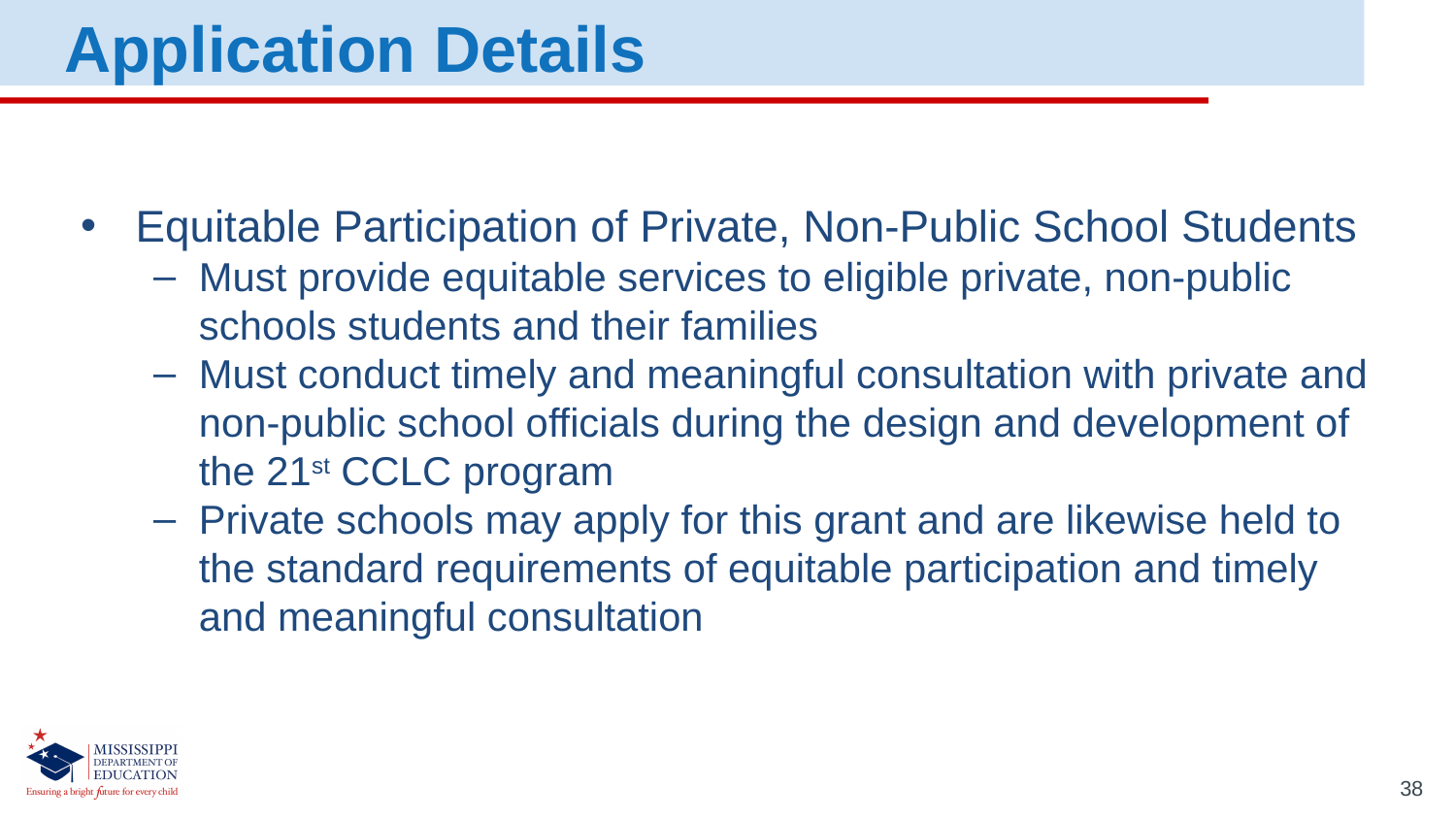

Application Details
Equitable Participation of Private, Non-Public School Students
Must provide equitable services to eligible private, non-public schools students and their families
Must conduct timely and meaningful consultation with private and non-public school officials during the design and development of the 21st CCLC program
Private schools may apply for this grant and are likewise held to the standard requirements of equitable participation and timely and meaningful consultation

38